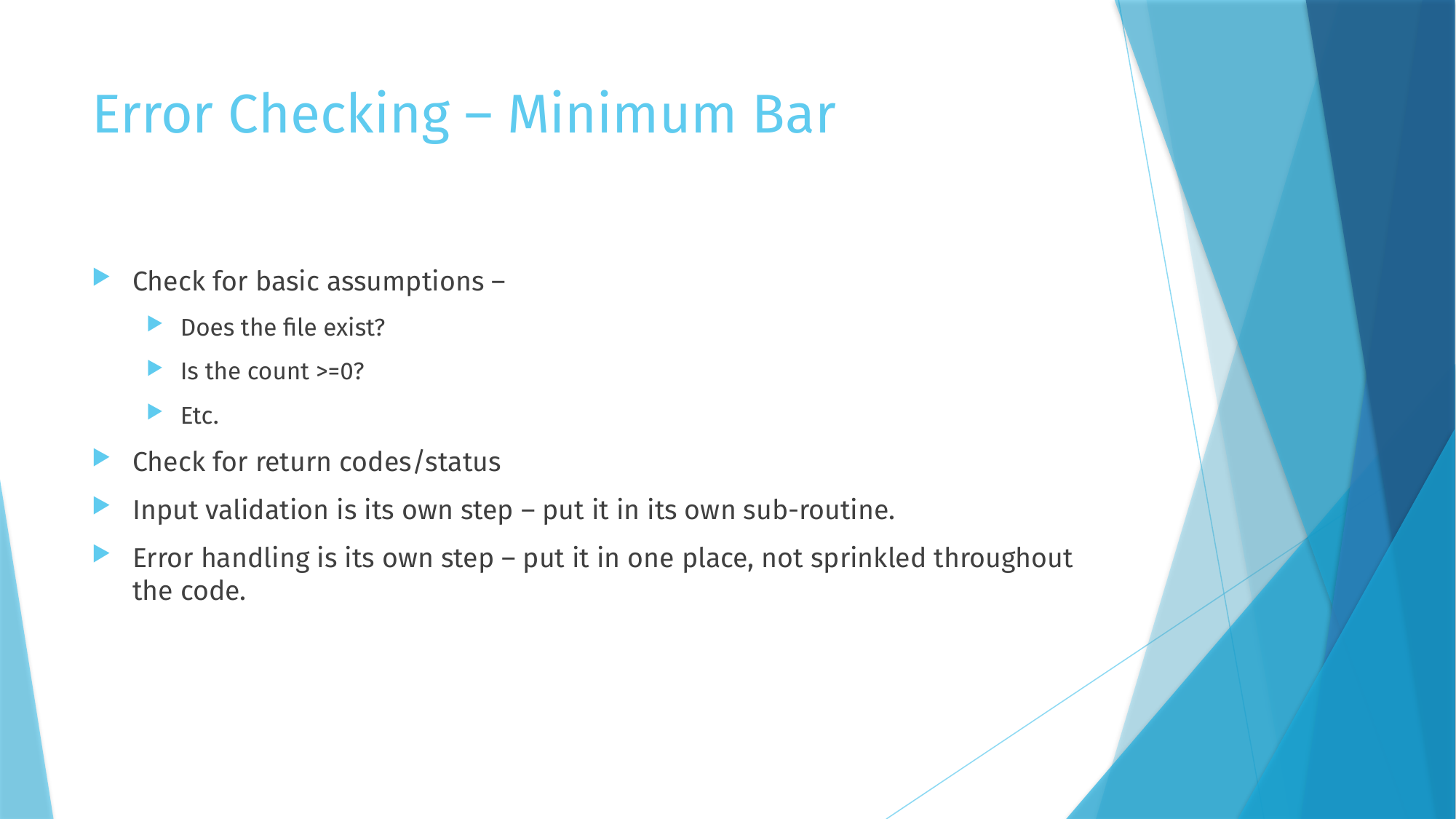

# Error Checking – Minimum Bar
Check for basic assumptions –
Does the file exist?
Is the count >=0?
Etc.
Check for return codes/status
Input validation is its own step – put it in its own sub-routine.
Error handling is its own step – put it in one place, not sprinkled throughout the code.